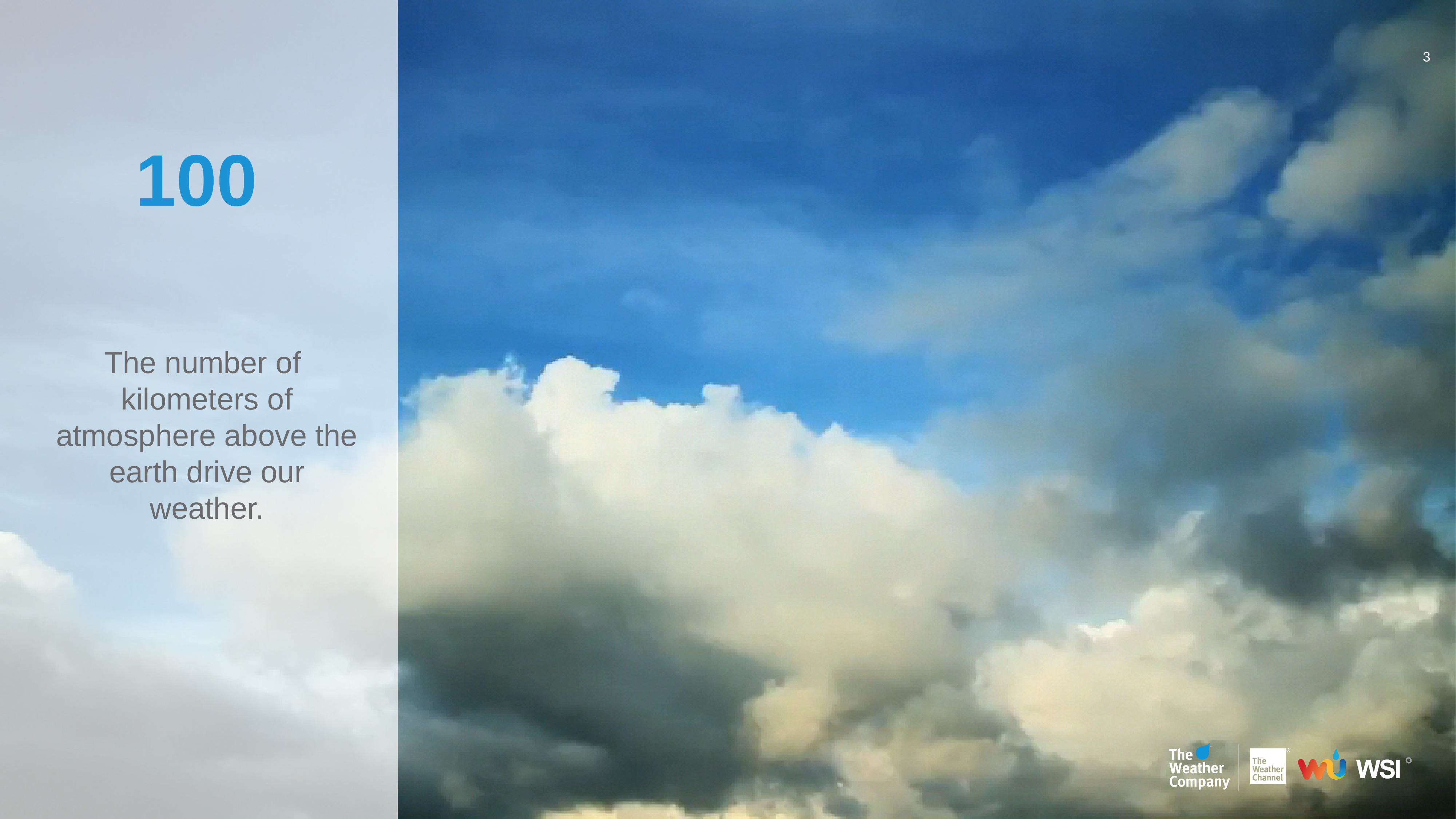

100

The number of  kilometers of atmosphere above the earth drive our weather.